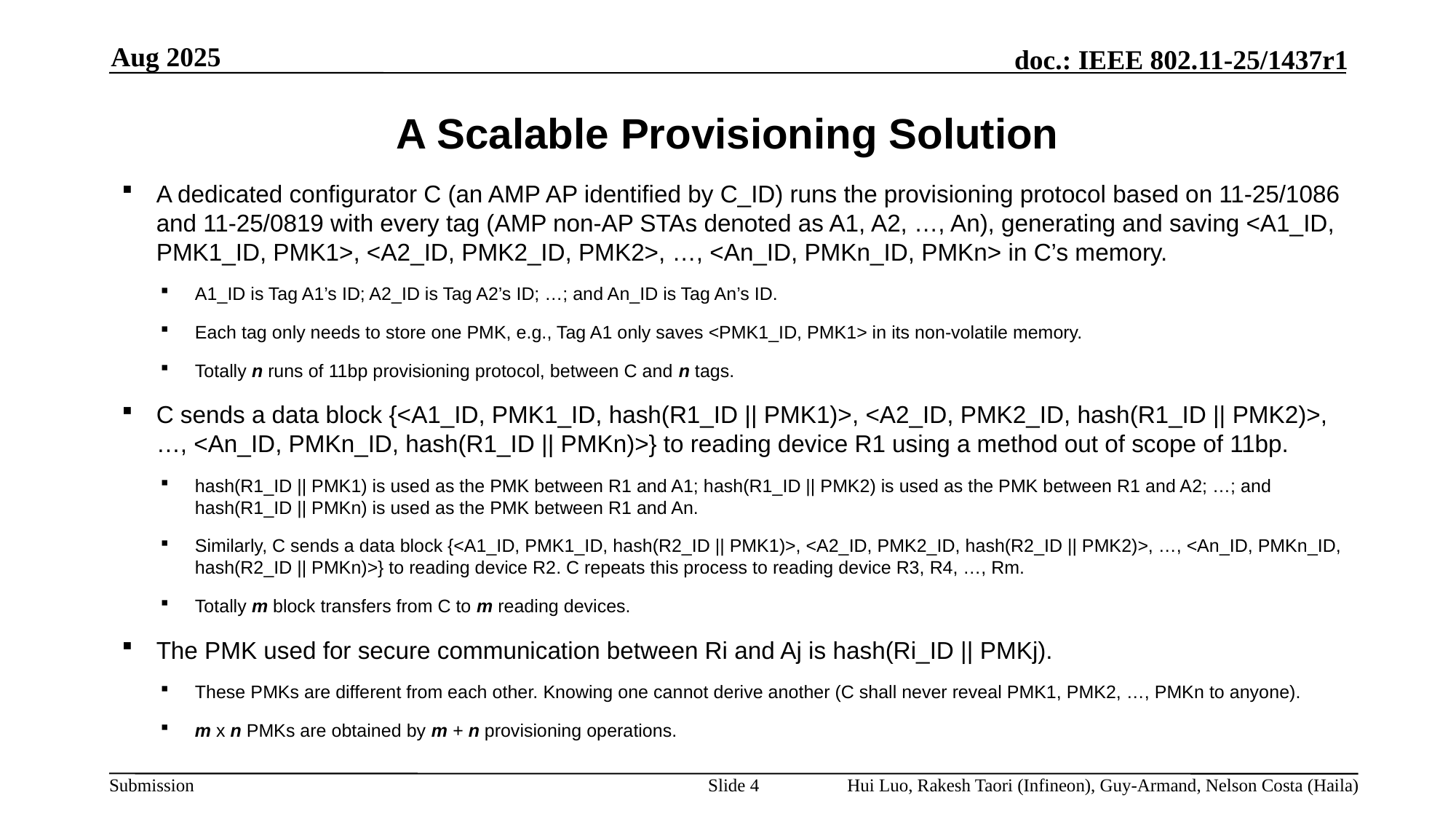

Aug 2025
# A Scalable Provisioning Solution
A dedicated configurator C (an AMP AP identified by C_ID) runs the provisioning protocol based on 11-25/1086 and 11-25/0819 with every tag (AMP non-AP STAs denoted as A1, A2, …, An), generating and saving <A1_ID, PMK1_ID, PMK1>, <A2_ID, PMK2_ID, PMK2>, …, <An_ID, PMKn_ID, PMKn> in C’s memory.
A1_ID is Tag A1’s ID; A2_ID is Tag A2’s ID; …; and An_ID is Tag An’s ID.
Each tag only needs to store one PMK, e.g., Tag A1 only saves <PMK1_ID, PMK1> in its non-volatile memory.
Totally n runs of 11bp provisioning protocol, between C and n tags.
C sends a data block {<A1_ID, PMK1_ID, hash(R1_ID || PMK1)>, <A2_ID, PMK2_ID, hash(R1_ID || PMK2)>, …, <An_ID, PMKn_ID, hash(R1_ID || PMKn)>} to reading device R1 using a method out of scope of 11bp.
hash(R1_ID || PMK1) is used as the PMK between R1 and A1; hash(R1_ID || PMK2) is used as the PMK between R1 and A2; …; and hash(R1_ID || PMKn) is used as the PMK between R1 and An.
Similarly, C sends a data block {<A1_ID, PMK1_ID, hash(R2_ID || PMK1)>, <A2_ID, PMK2_ID, hash(R2_ID || PMK2)>, …, <An_ID, PMKn_ID, hash(R2_ID || PMKn)>} to reading device R2. C repeats this process to reading device R3, R4, …, Rm.
Totally m block transfers from C to m reading devices.
The PMK used for secure communication between Ri and Aj is hash(Ri_ID || PMKj).
These PMKs are different from each other. Knowing one cannot derive another (C shall never reveal PMK1, PMK2, …, PMKn to anyone).
m x n PMKs are obtained by m + n provisioning operations.
Slide 4
Hui Luo, Rakesh Taori (Infineon), Guy-Armand, Nelson Costa (Haila)